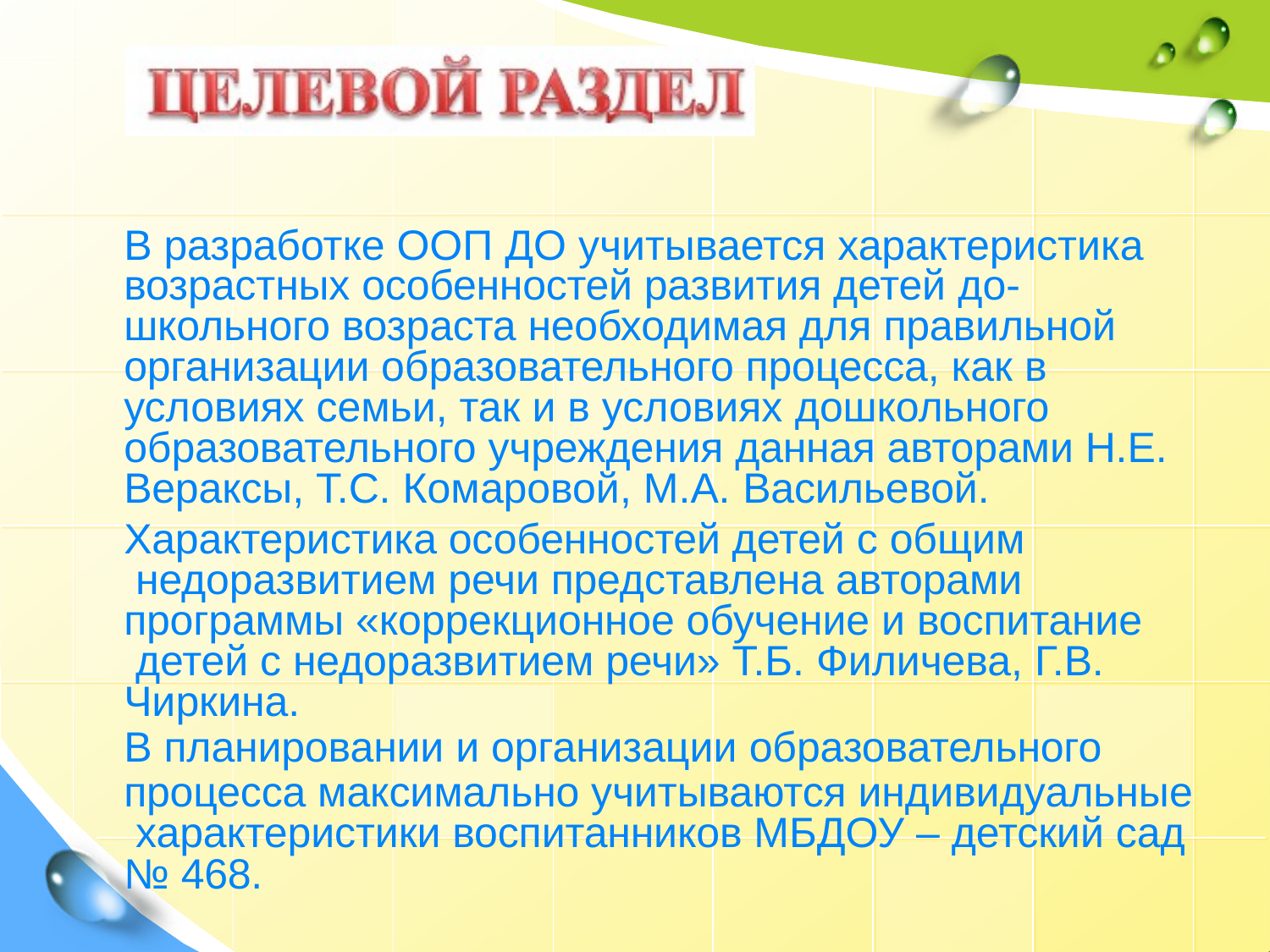

В разработке ООП ДО учитывается характеристика  возрастных особенностей развития детей до-  школьного возраста необходимая для правильной  организации образовательного процесса, как в  условиях семьи, так и в условиях дошкольного  образовательного учреждения данная авторами Н.Е.  Вераксы, Т.С. Комаровой, М.А. Васильевой.
Характеристика особенностей детей с общим  недоразвитием речи представлена авторами
программы «коррекционное обучение и воспитание  детей с недоразвитием речи» Т.Б. Филичева, Г.В.
Чиркина.
В планировании и организации образовательного
процесса максимально учитываются индивидуальные  характеристики воспитанников МБДОУ – детский сад
№ 468.